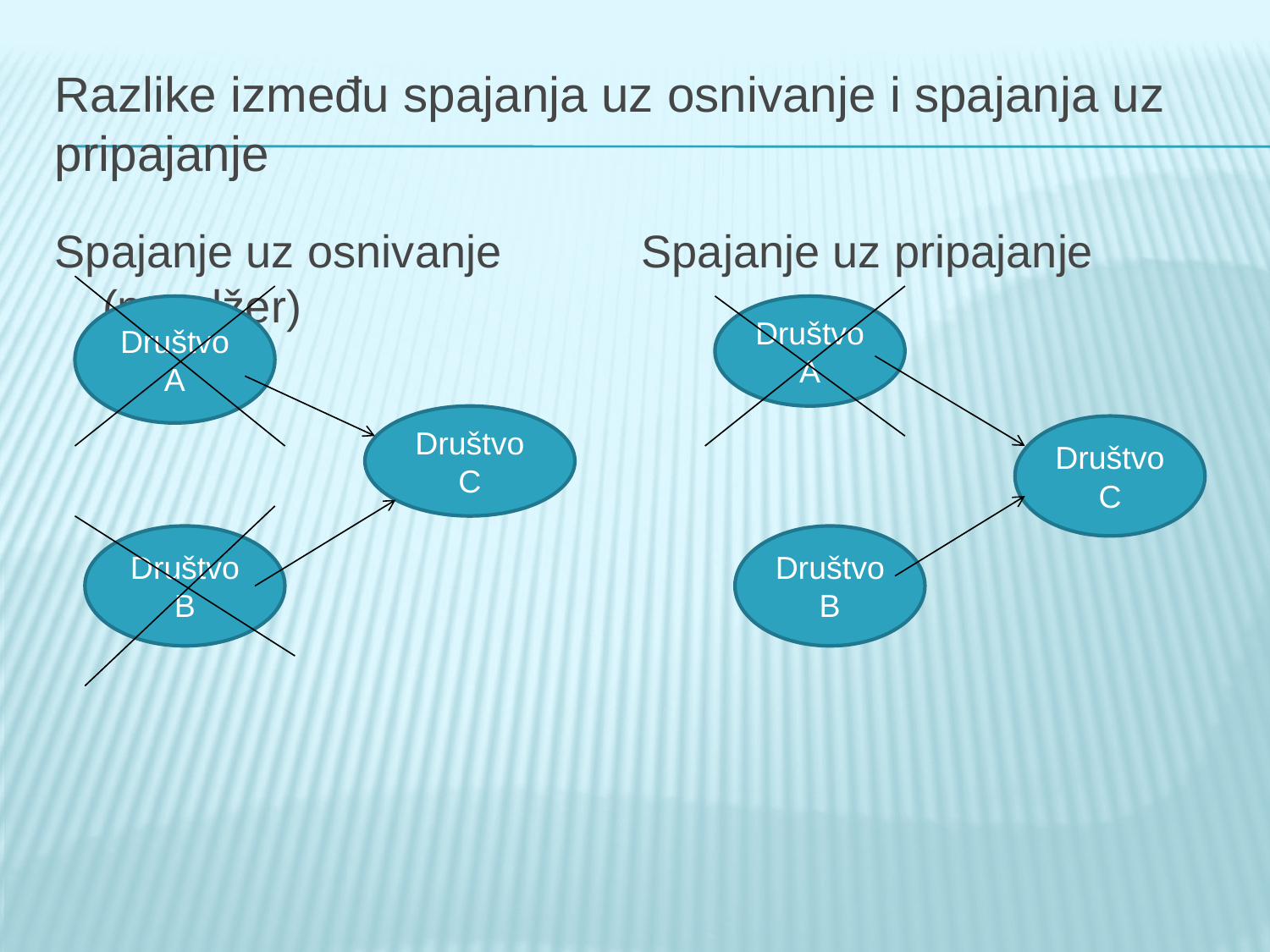

# Razlike između spajanja uz osnivanje i spajanja uz pripajanje
Spajanje uz osnivanje           Spajanje uz pripajanje (merdžer)
Društvo A
Društvo A
Društvo C
Društvo C
Društvo B
Društvo B